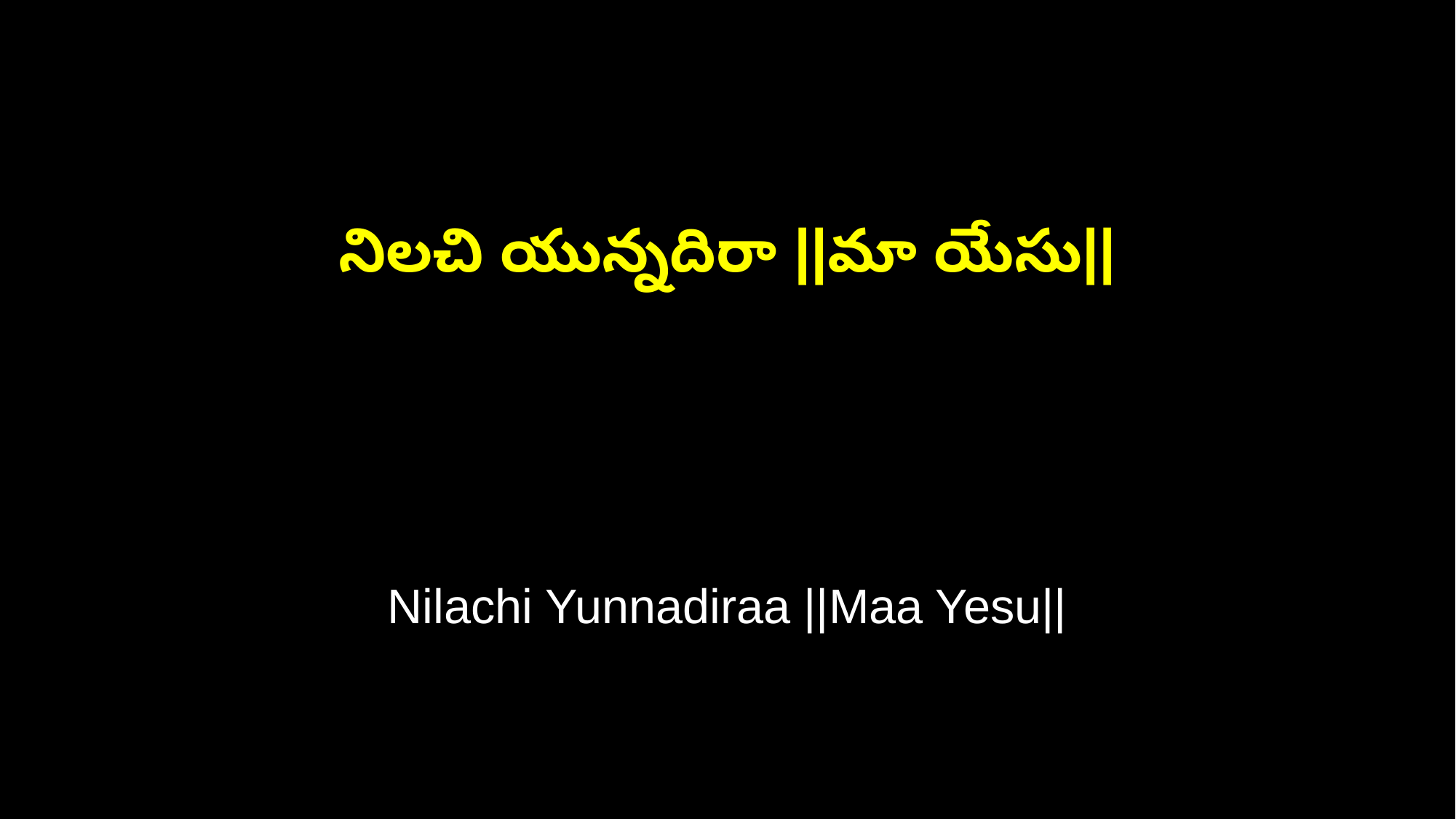

నిలచి యున్నదిరా ||మా యేసు||
Nilachi Yunnadiraa ||Maa Yesu||